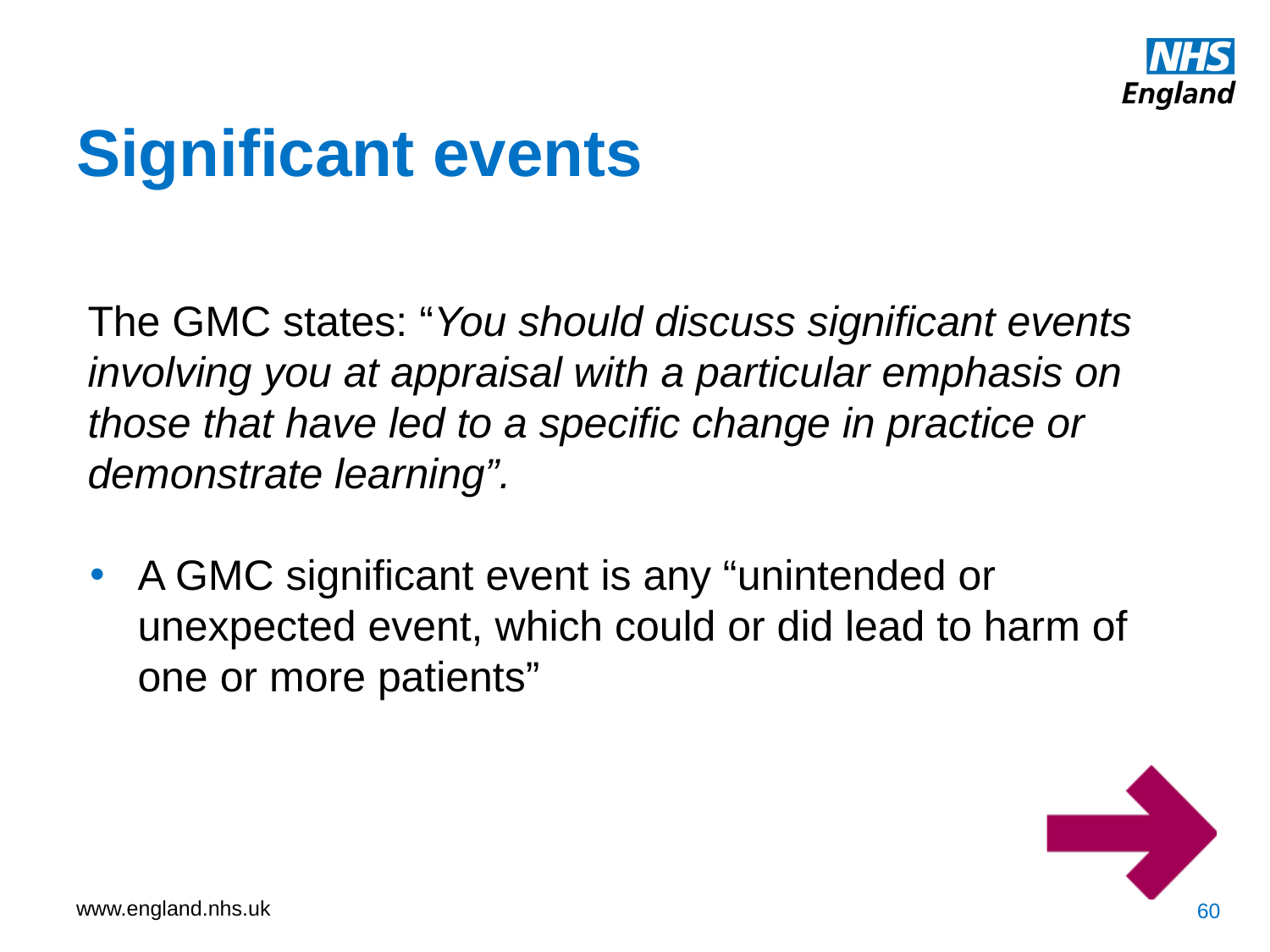

Significant events

The GMC states: “You should discuss significant events
involving you at appraisal with a particular emphasis on those that have led to a specific change in practice or demonstrate learning”.

A GMC significant event is any “unintended or unexpected event, which could or did lead to harm of one or more patients”
60